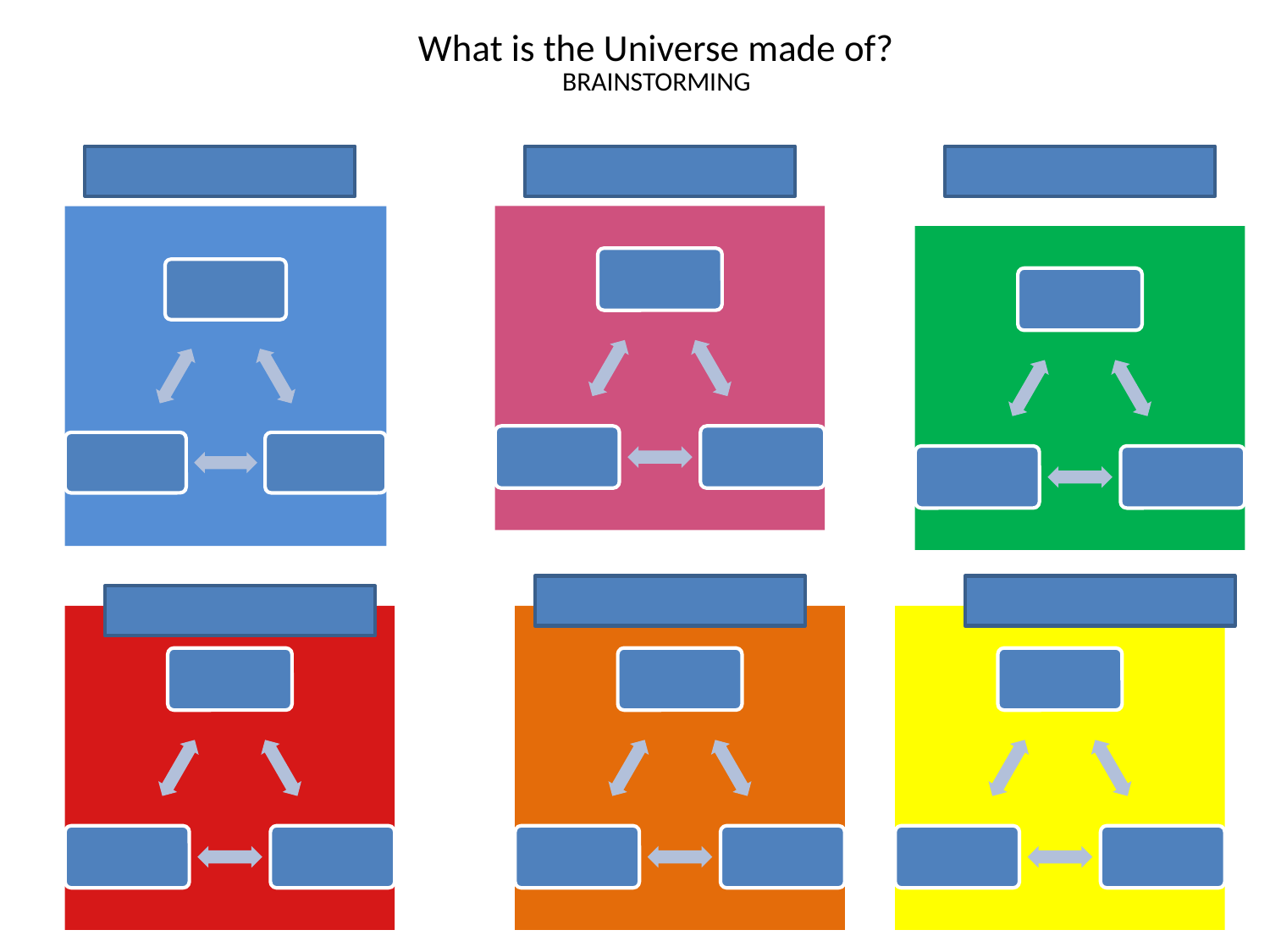

# What is the Universe made of? BRAINSTORMING